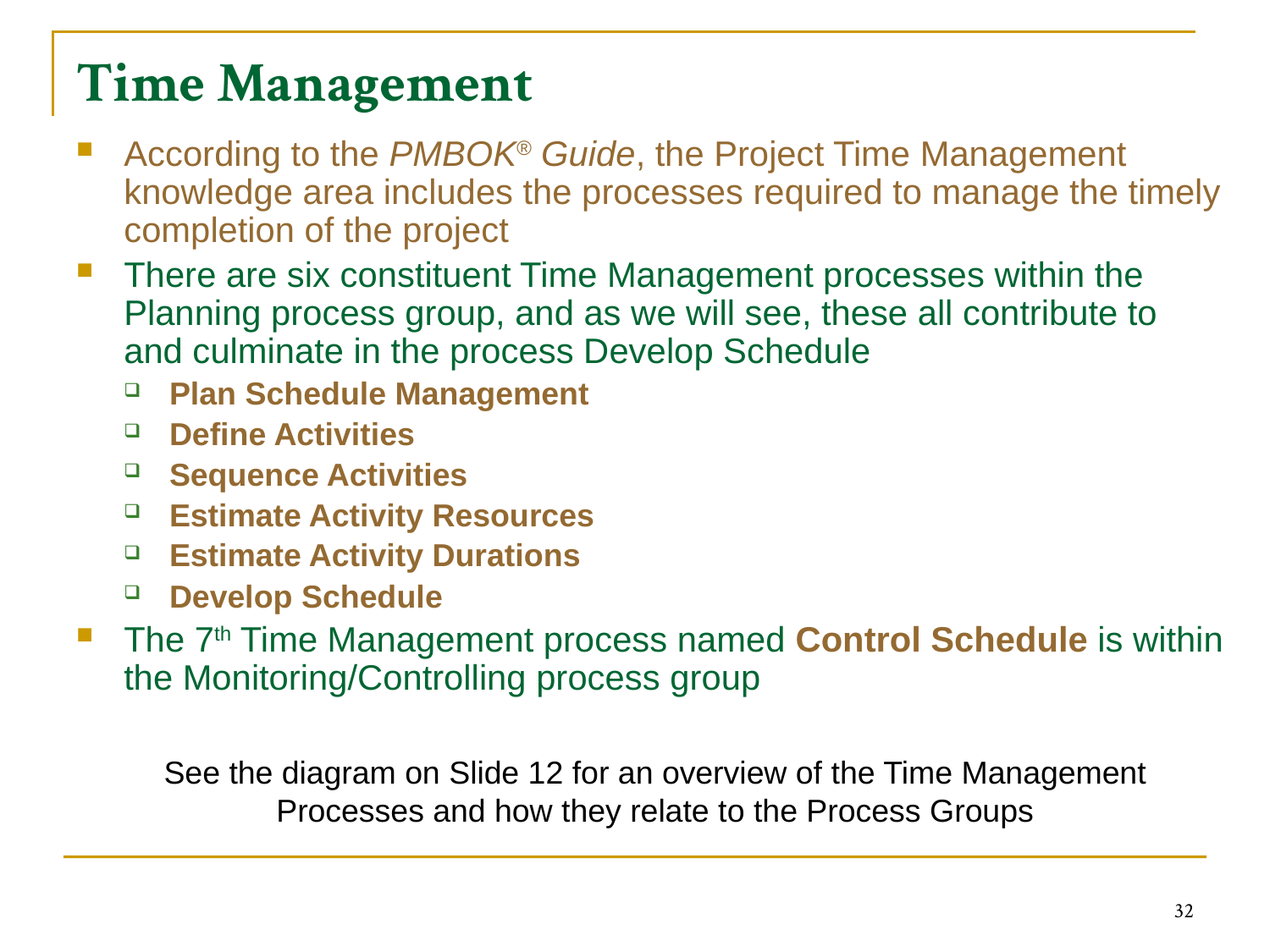

# Time Management
According to the PMBOK® Guide, the Project Time Management knowledge area includes the processes required to manage the timely completion of the project
There are six constituent Time Management processes within the Planning process group, and as we will see, these all contribute to and culminate in the process Develop Schedule
Plan Schedule Management
Define Activities
Sequence Activities
Estimate Activity Resources
Estimate Activity Durations
Develop Schedule
The 7th Time Management process named Control Schedule is within the Monitoring/Controlling process group
See the diagram on Slide 12 for an overview of the Time Management Processes and how they relate to the Process Groups
32